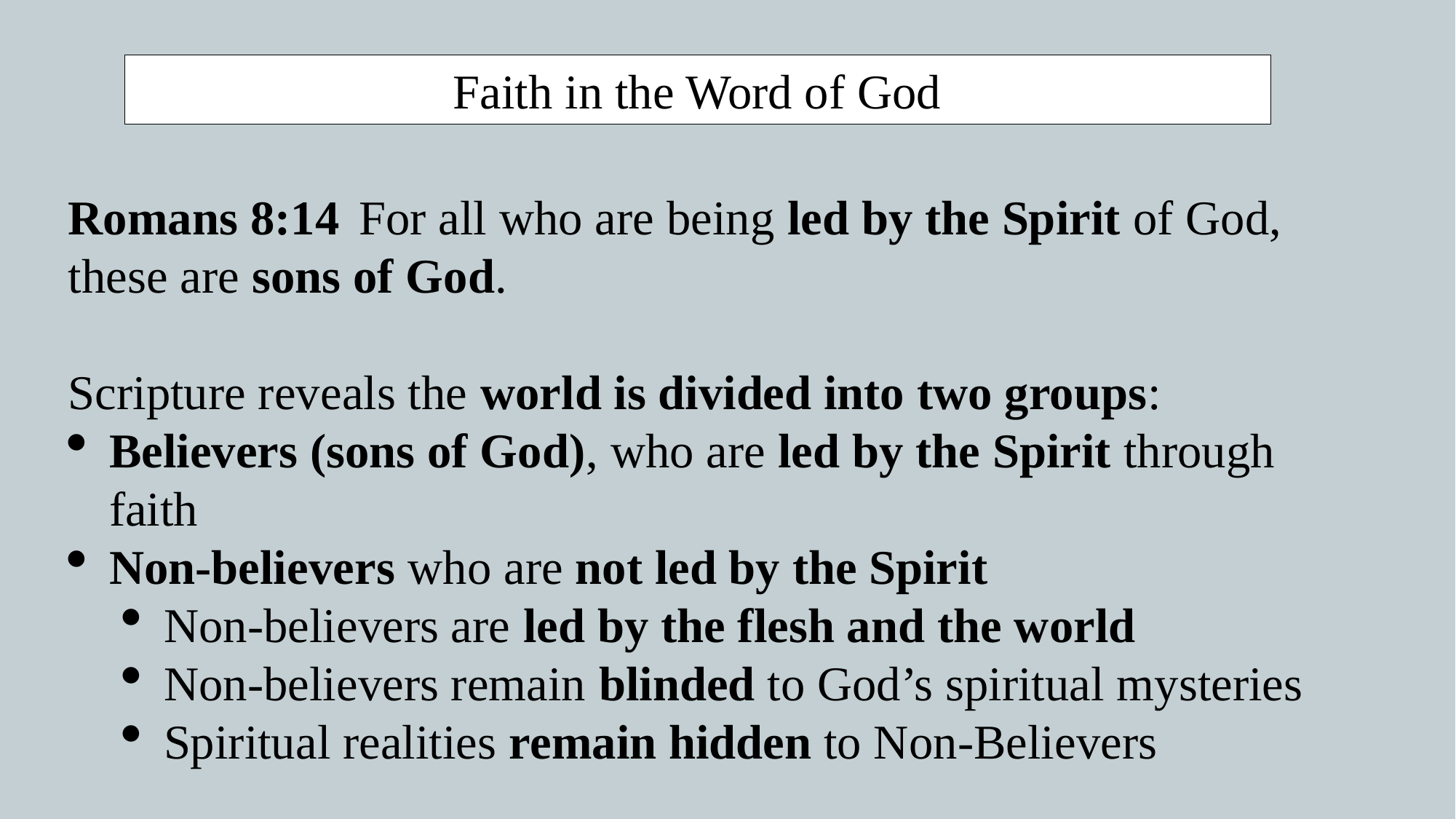

Faith in the Word of God

Romans 8:14  For all who are being led by the Spirit of God, these are sons of God.
Scripture reveals the world is divided into two groups:
Believers (sons of God), who are led by the Spirit through faith
Non-believers who are not led by the Spirit
Non-believers are led by the flesh and the world
Non-believers remain blinded to God’s spiritual mysteries
Spiritual realities remain hidden to Non-Believers